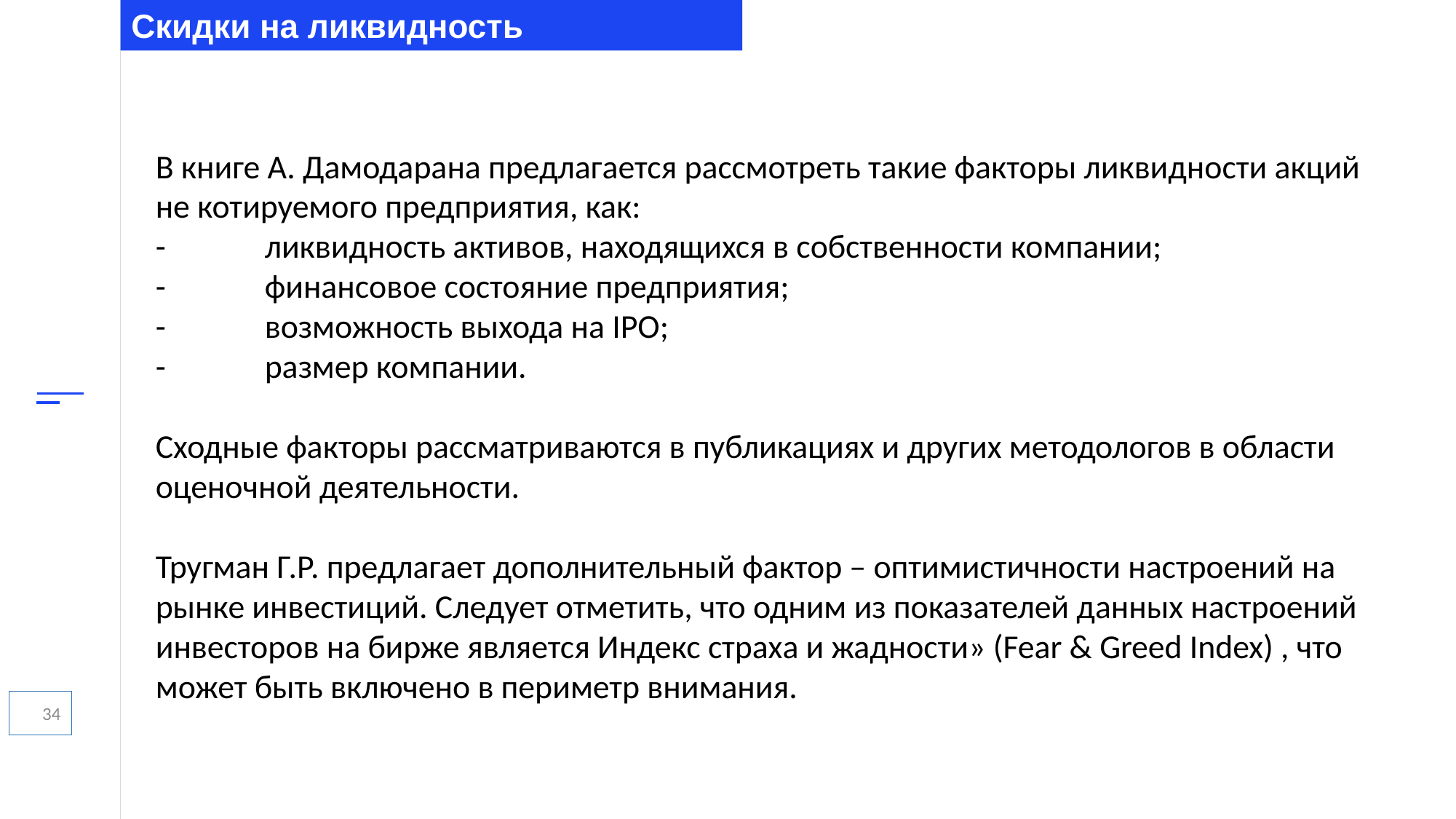

Скидки на ликвидность
В книге А. Дамодарана предлагается рассмотреть такие факторы ликвидности акций не котируемого предприятия, как:
-	ликвидность активов, находящихся в собственности компании;
-	финансовое состояние предприятия;
-	возможность выхода на IPO;
-	размер компании.

Сходные факторы рассматриваются в публикациях и других методологов в области оценочной деятельности.

Тругман Г.Р. предлагает дополнительный фактор – оптимистичности настроений на рынке инвестиций. Следует отметить, что одним из показателей данных настроений инвесторов на бирже является Индекс страха и жадности» (Fear & Greed Index) , что может быть включено в периметр внимания.
34